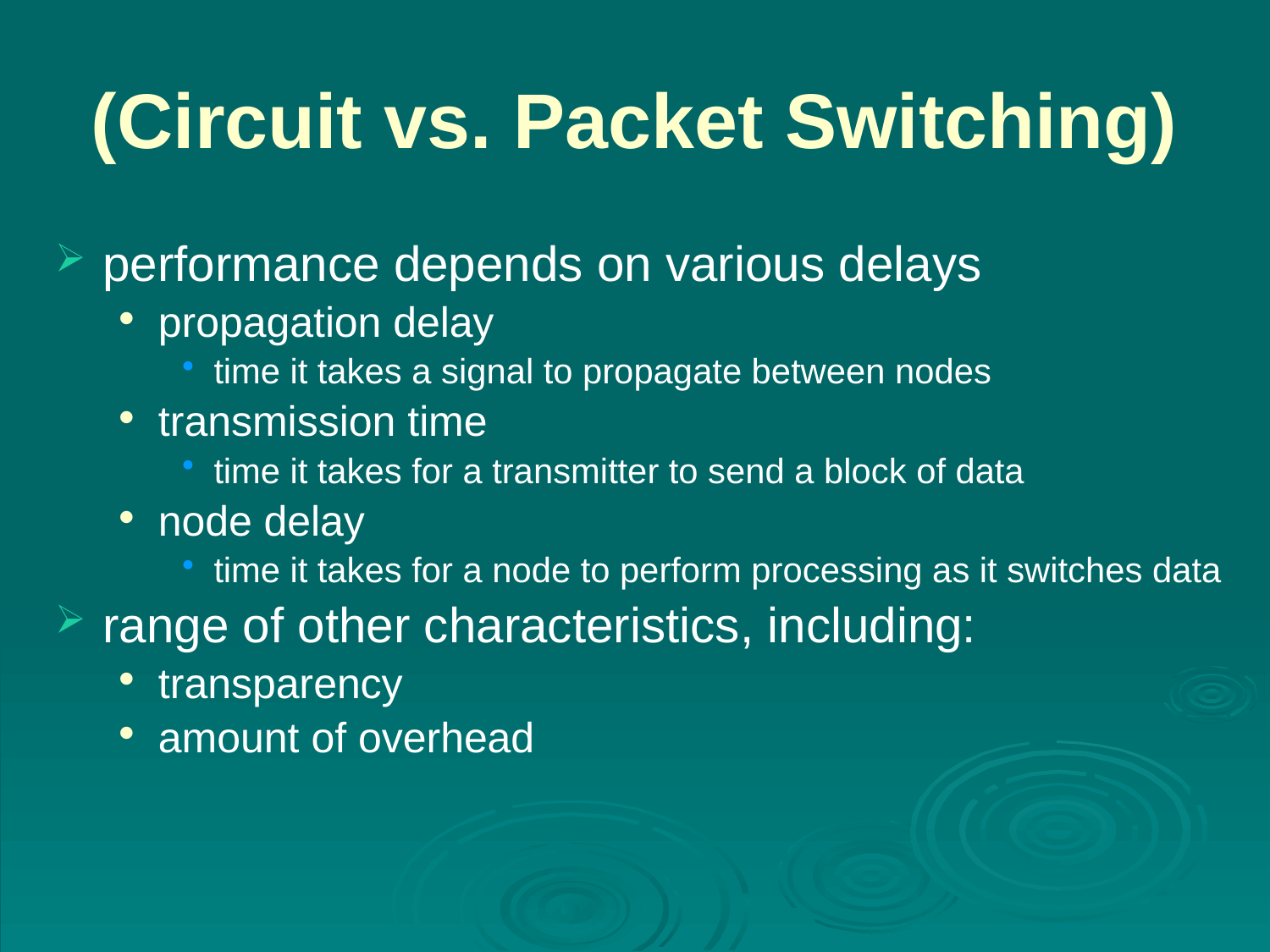

# (Circuit vs. Packet Switching)
performance depends on various delays
propagation delay
time it takes a signal to propagate between nodes
transmission time
time it takes for a transmitter to send a block of data
node delay
time it takes for a node to perform processing as it switches data
range of other characteristics, including:
transparency
amount of overhead